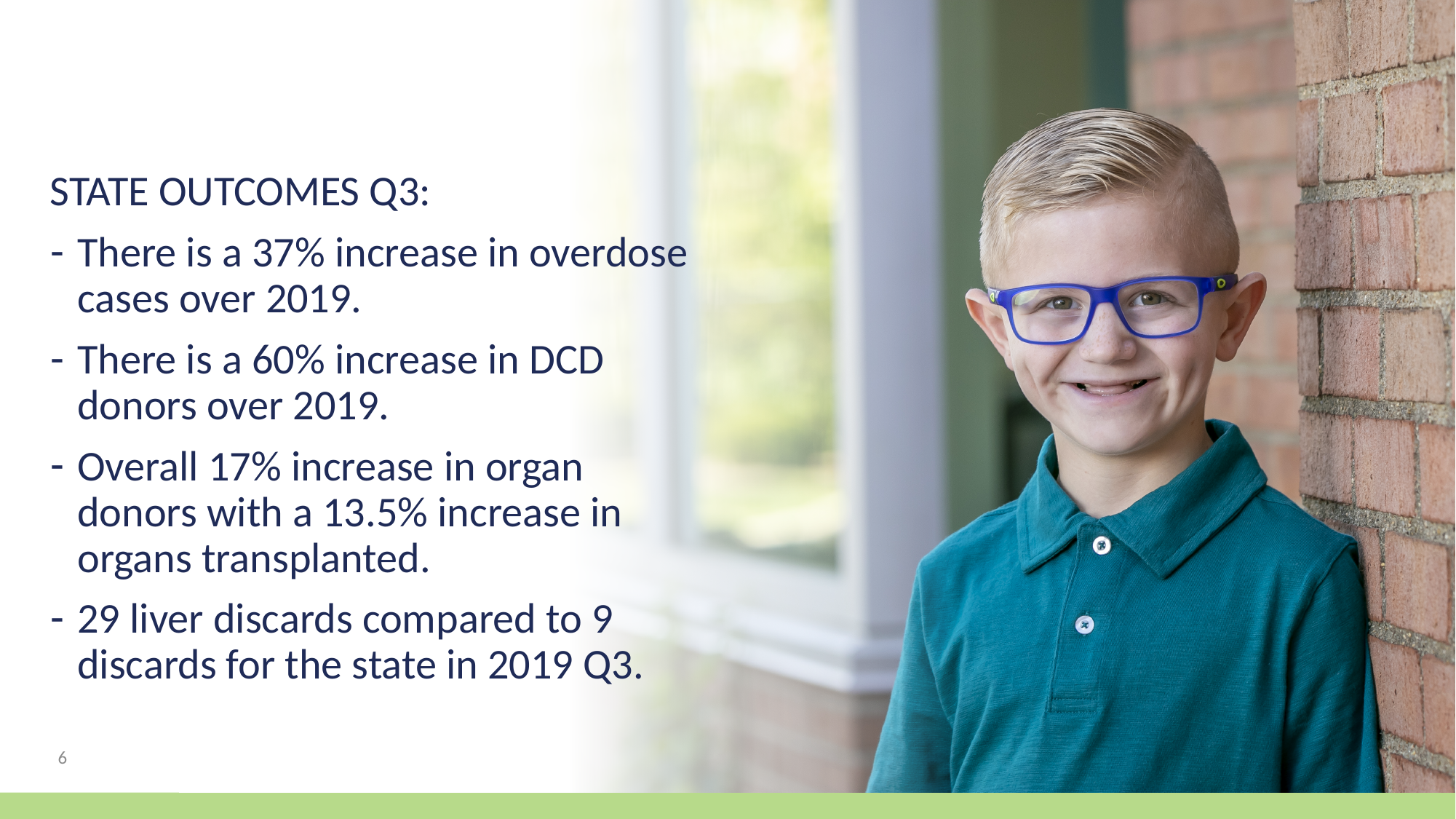

STATE OUTCOMES Q3:
There is a 37% increase in overdose cases over 2019.
There is a 60% increase in DCD donors over 2019.
Overall 17% increase in organ donors with a 13.5% increase in organs transplanted.
29 liver discards compared to 9 discards for the state in 2019 Q3.
6